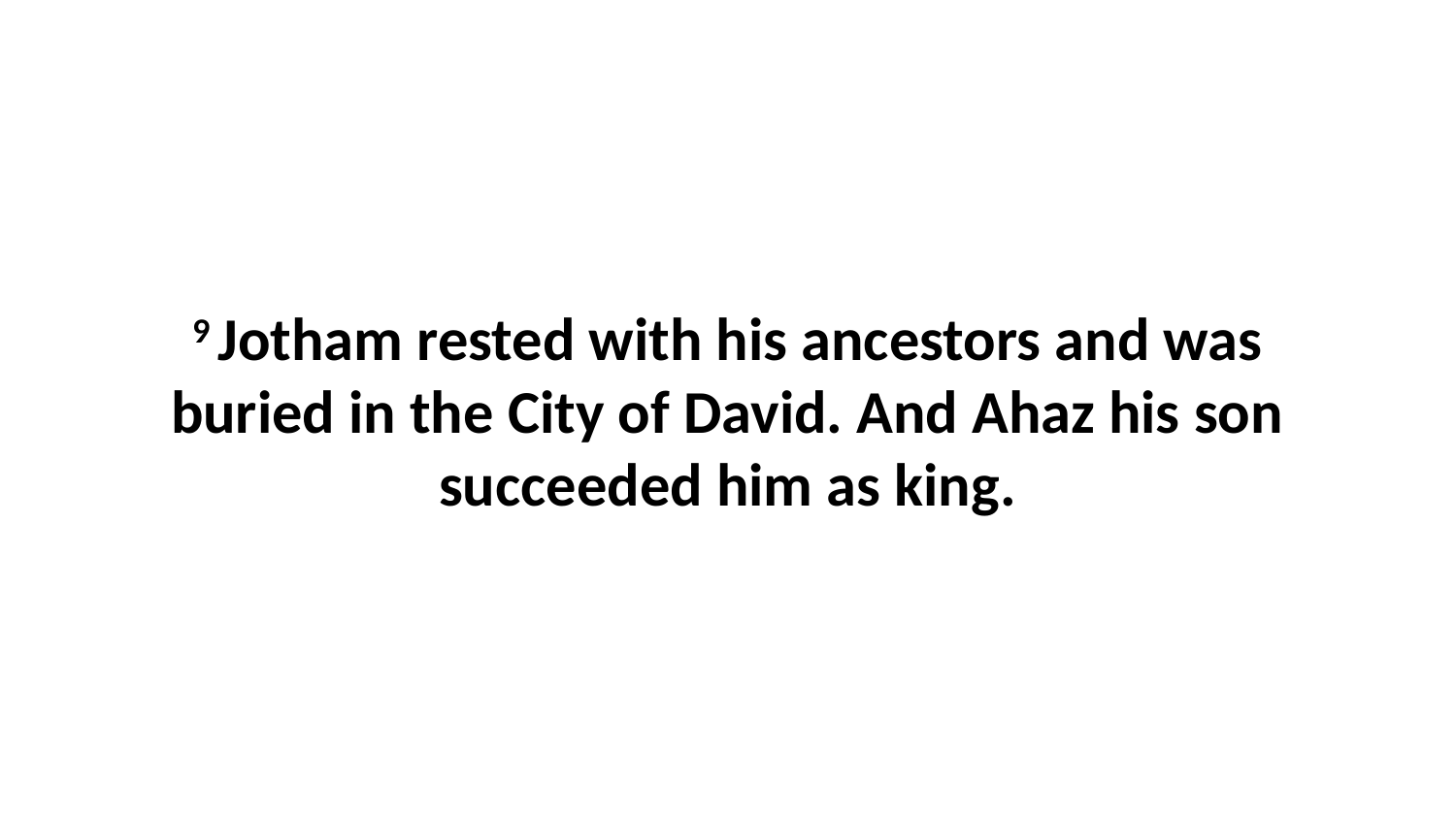

9 Jotham rested with his ancestors and was buried in the City of David. And Ahaz his son succeeded him as king.